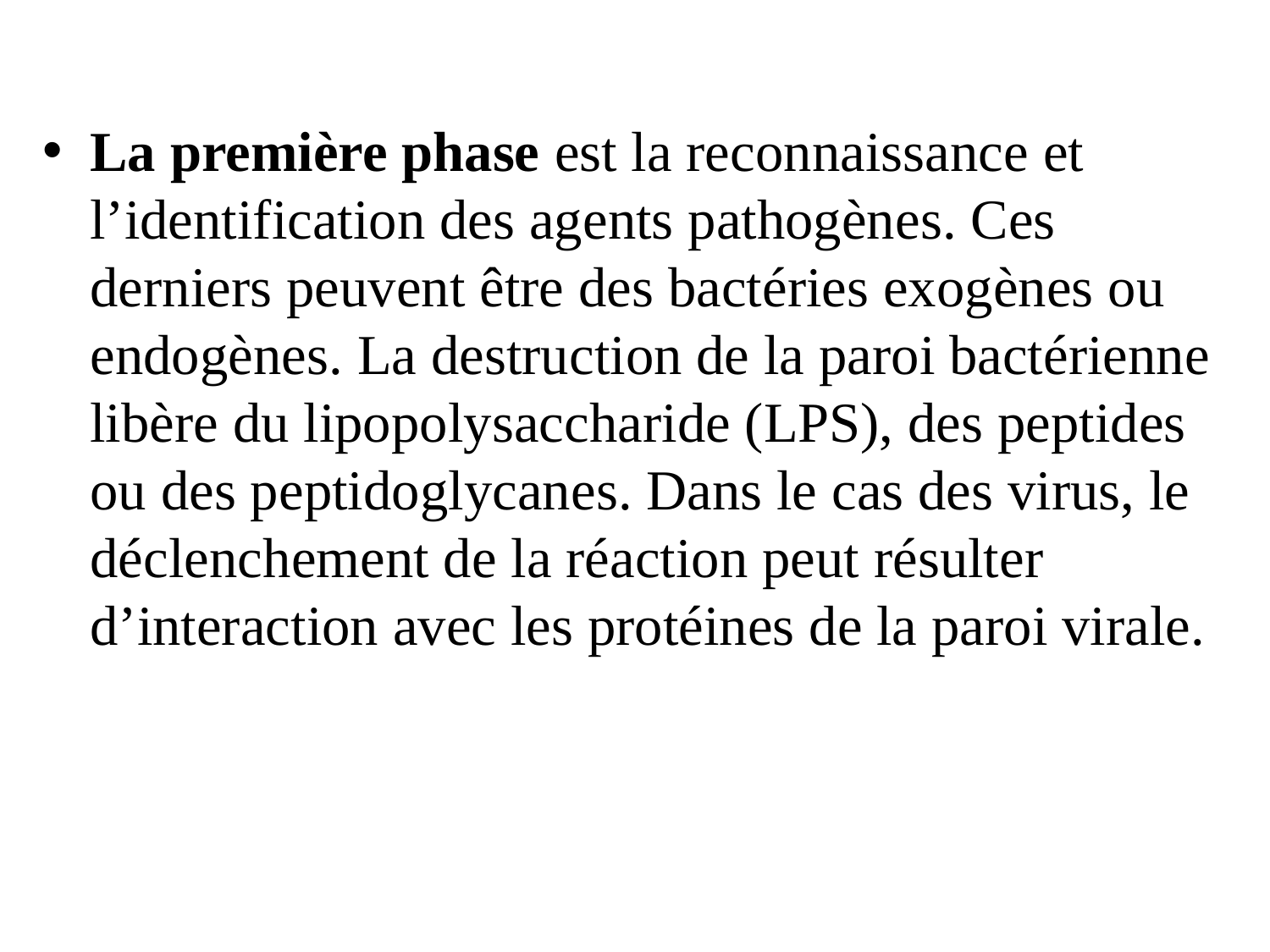

La première phase est la reconnaissance et l’identification des agents pathogènes. Ces derniers peuvent être des bactéries exogènes ou endogènes. La destruction de la paroi bactérienne libère du lipopolysaccharide (LPS), des peptides ou des peptidoglycanes. Dans le cas des virus, le déclenchement de la réaction peut résulter d’interaction avec les protéines de la paroi virale.